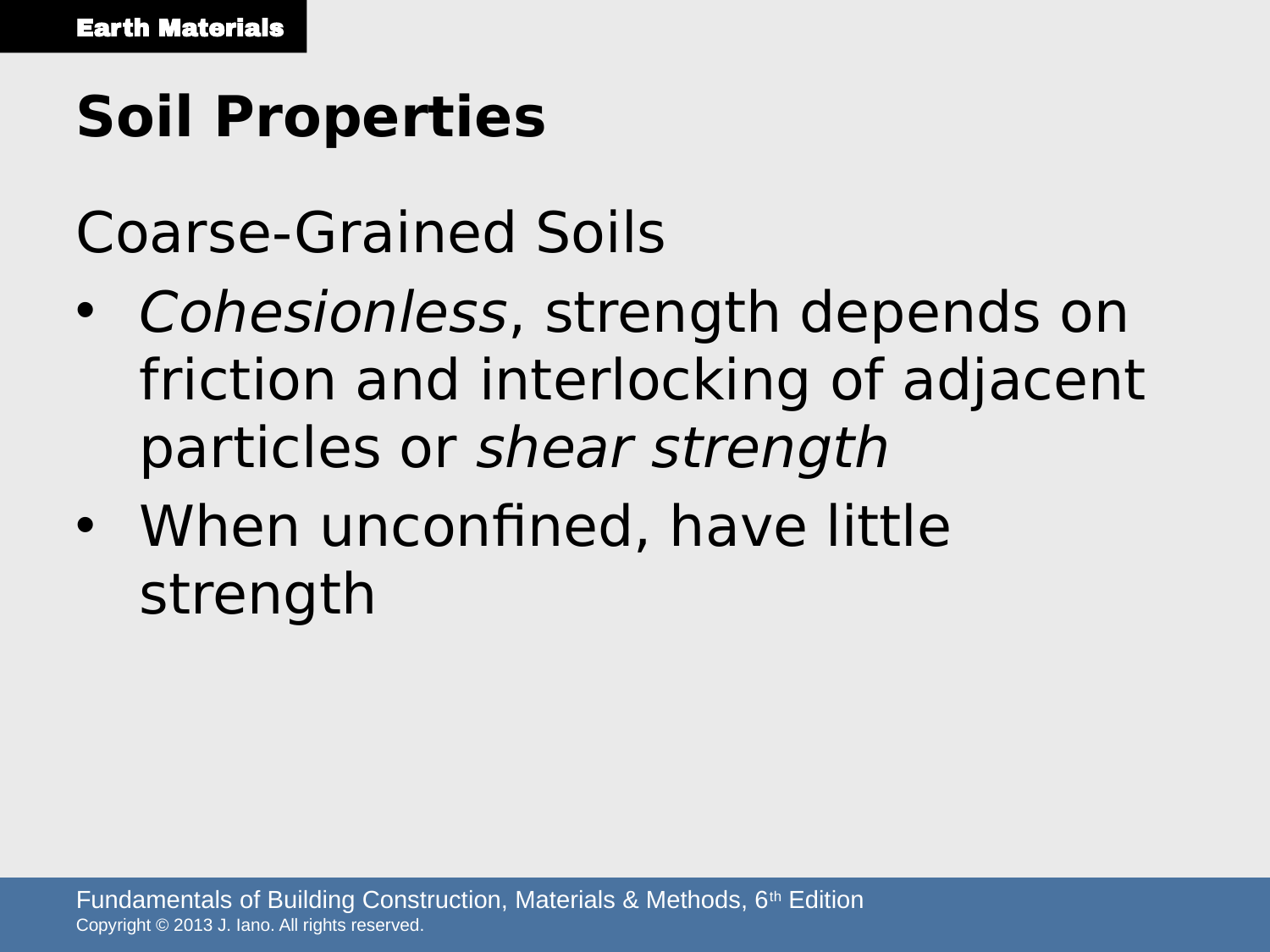

# Soil Properties
Coarse-Grained Soils
Cohesionless, strength depends on friction and interlocking of adjacent particles or shear strength
When unconfined, have little strength